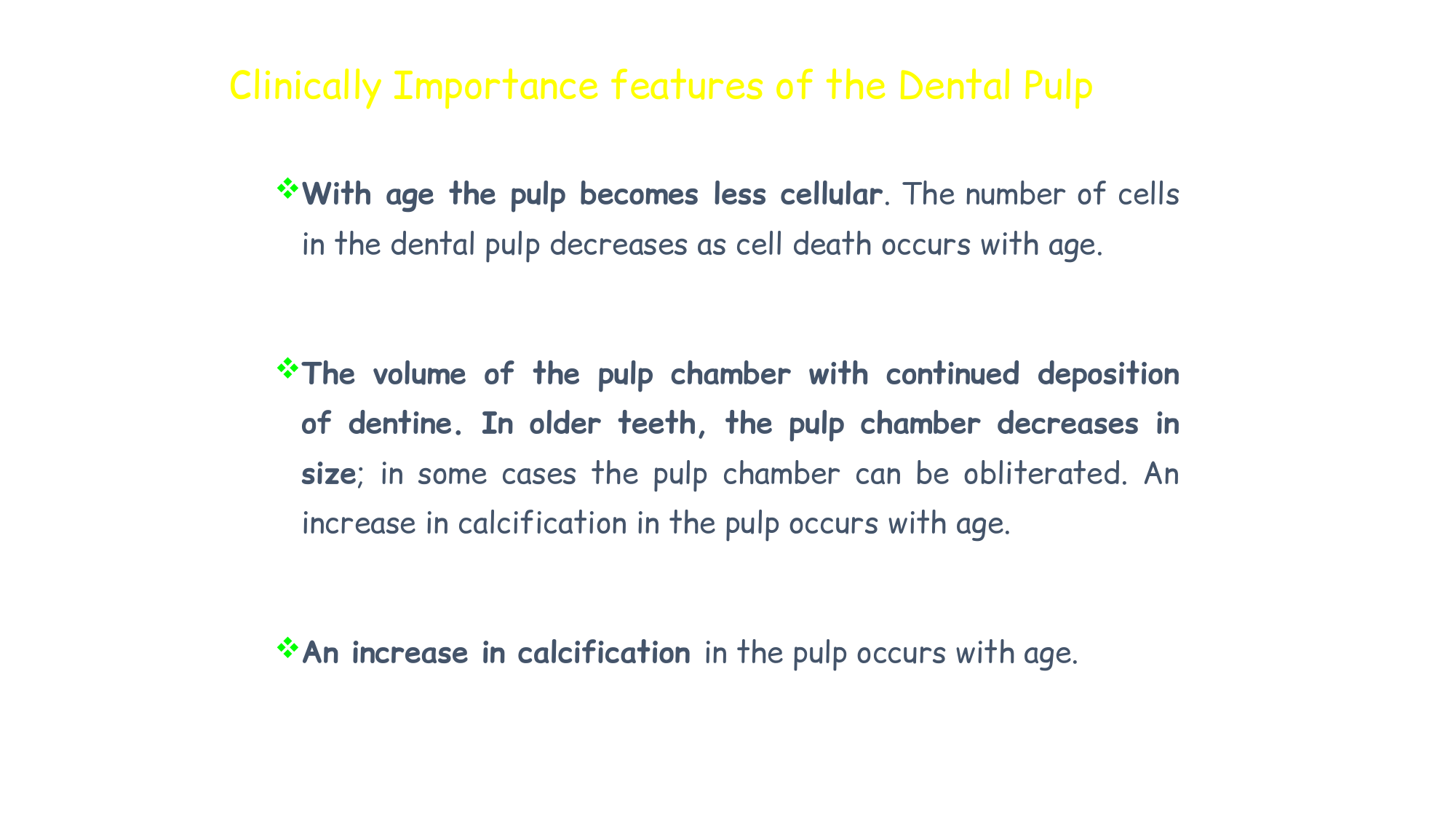

# Clinically Importance features of the Dental Pulp
With age the pulp becomes less cellular. The number of cells in the dental pulp decreases as cell death occurs with age.

The volume of the pulp chamber with continued deposition of dentine. In older teeth, the pulp chamber decreases in size; in some cases the pulp chamber can be obliterated. An increase in calcification in the pulp occurs with age.

An increase in calcification in the pulp occurs with age.